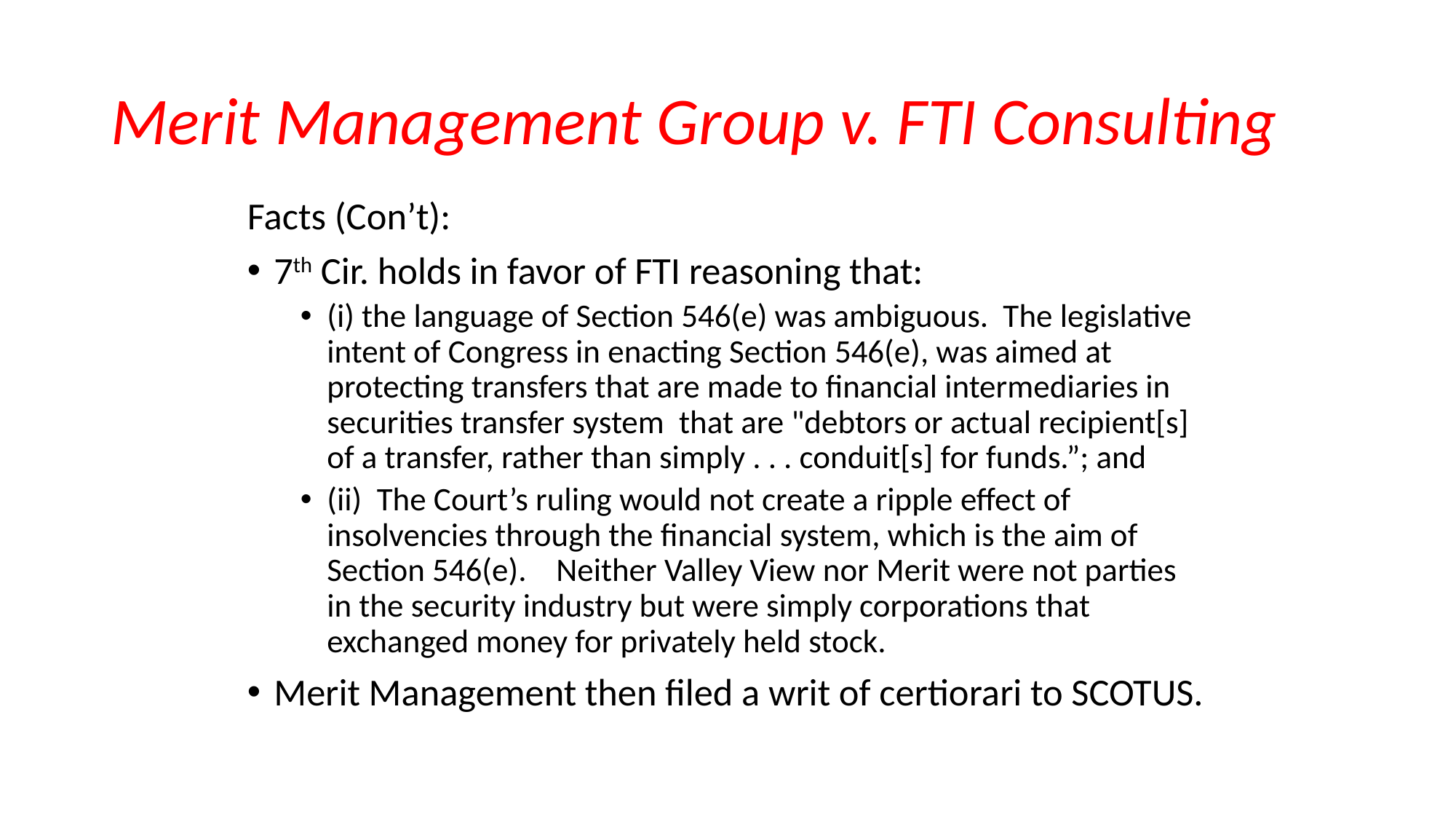

# Merit Management Group v. FTI Consulting
Facts (Con’t):
7th Cir. holds in favor of FTI reasoning that:
(i) the language of Section 546(e) was ambiguous.  The legislative intent of Congress in enacting Section 546(e), was aimed at protecting transfers that are made to financial intermediaries in securities transfer system  that are "debtors or actual recipient[s] of a transfer, rather than simply . . . conduit[s] for funds.”; and
(ii)  The Court’s ruling would not create a ripple effect of insolvencies through the financial system, which is the aim of Section 546(e).    Neither Valley View nor Merit were not parties in the security industry but were simply corporations that exchanged money for privately held stock.
Merit Management then filed a writ of certiorari to SCOTUS.